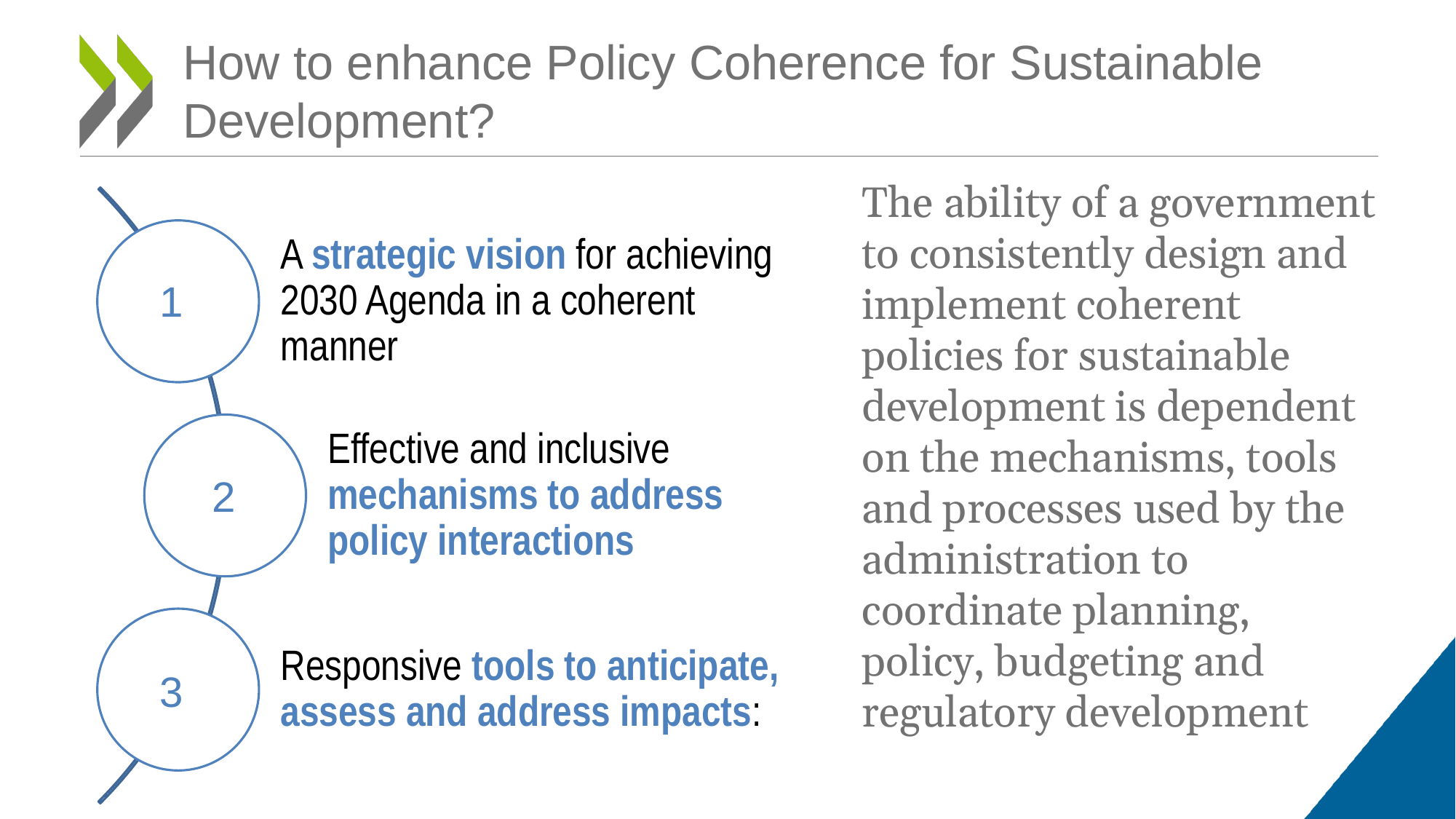

# How to enhance Policy Coherence for Sustainable Development?
The ability of a government to consistently design and implement coherent policies for sustainable development is dependent on the mechanisms, tools and processes used by the administration to coordinate planning, policy, budgeting and regulatory development
A strategic vision for achieving 2030 Agenda in a coherent manner
Effective and inclusive mechanisms to address policy interactions
Responsive tools to anticipate, assess and address impacts:
1
2
3